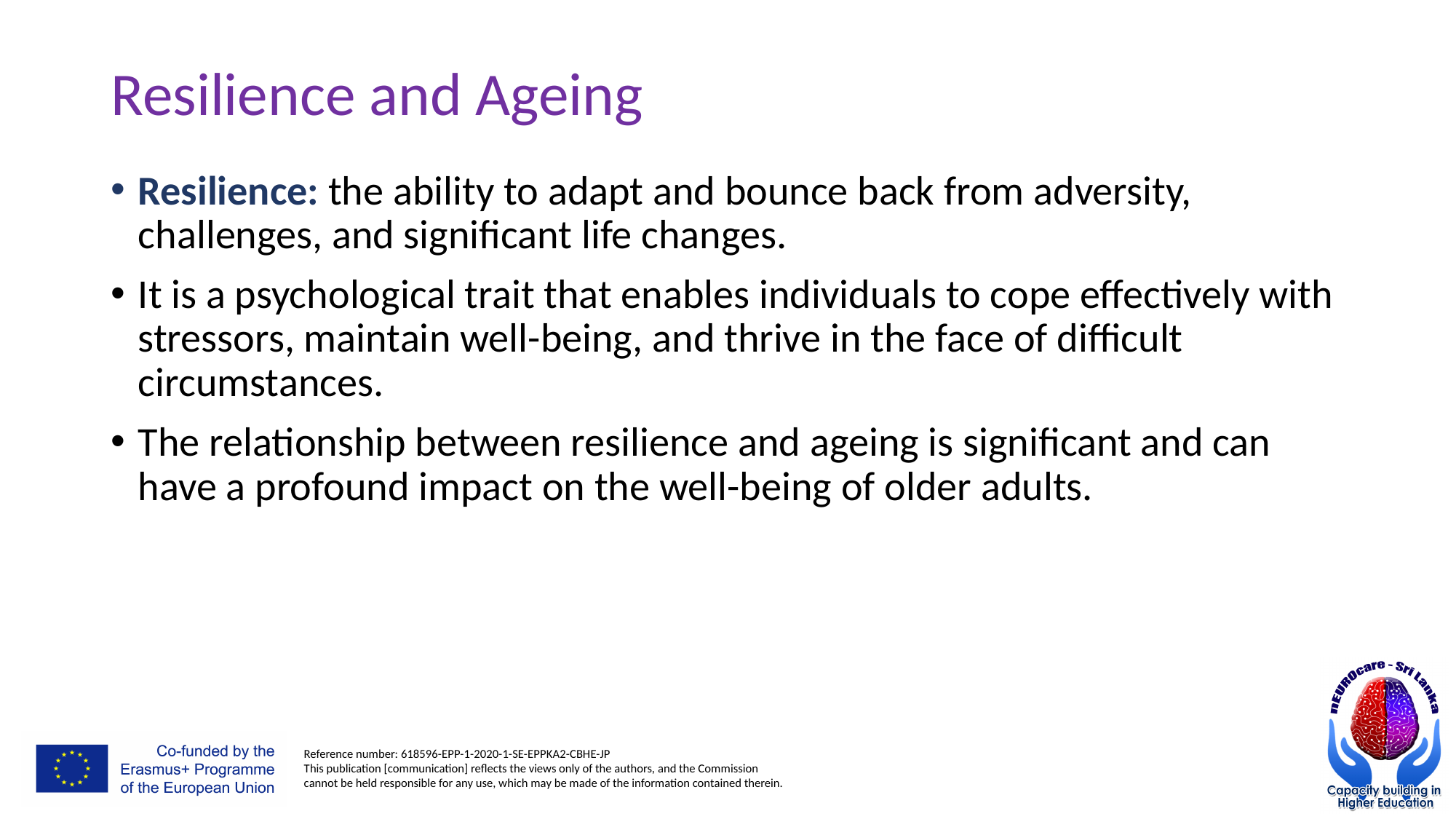

# Resilience and Ageing
Resilience: the ability to adapt and bounce back from adversity, challenges, and significant life changes.
It is a psychological trait that enables individuals to cope effectively with stressors, maintain well-being, and thrive in the face of difficult circumstances.
The relationship between resilience and ageing is significant and can have a profound impact on the well-being of older adults.